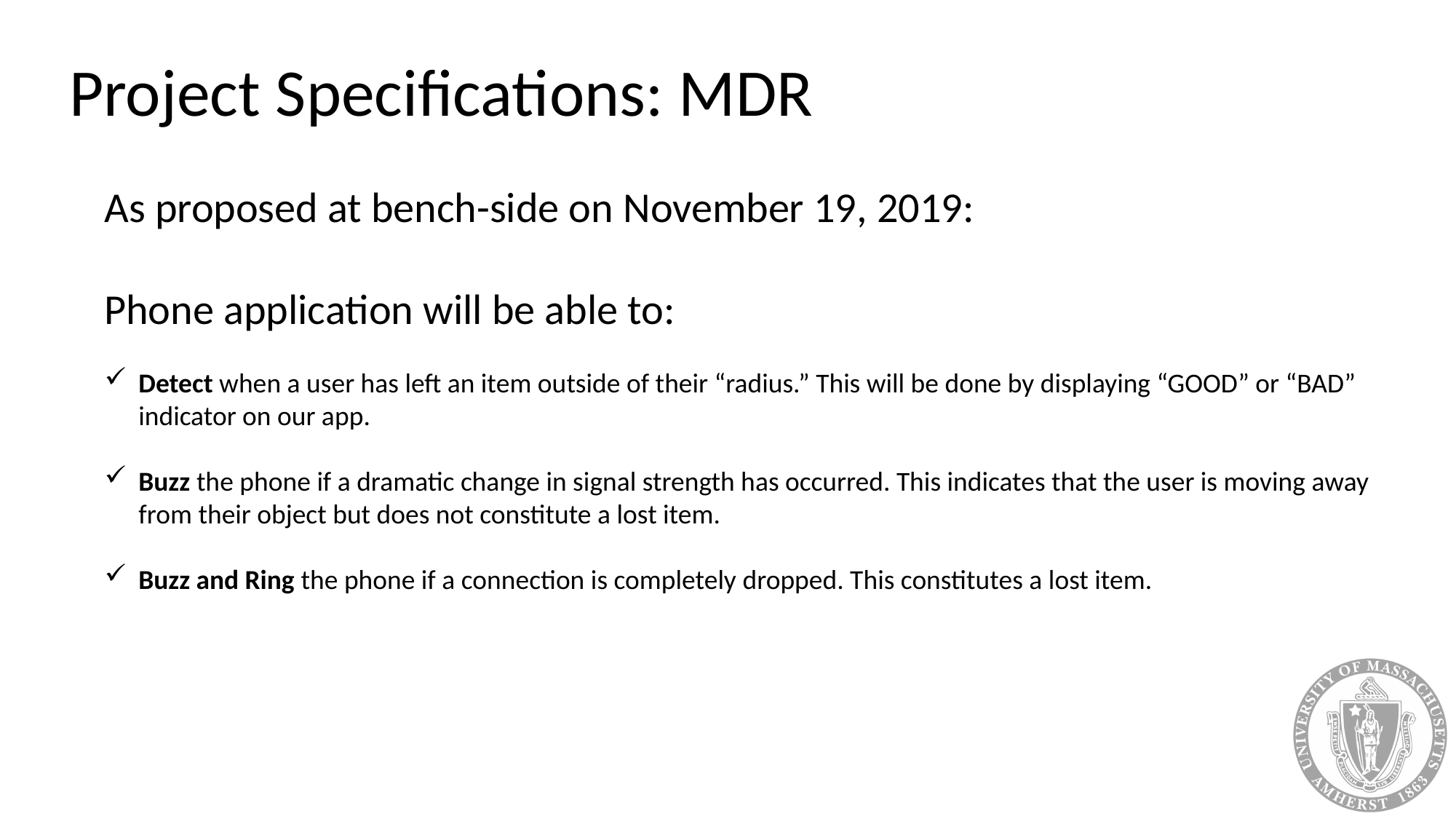

# Project Specifications: MDR
As proposed at bench-side on November 19, 2019:

Phone application will be able to:

Detect when a user has left an item outside of their “radius.” This will be done by displaying “GOOD” or “BAD” indicator on our app.

Buzz the phone if a dramatic change in signal strength has occurred. This indicates that the user is moving away from their object but does not constitute a lost item.

Buzz and Ring the phone if a connection is completely dropped. This constitutes a lost item.